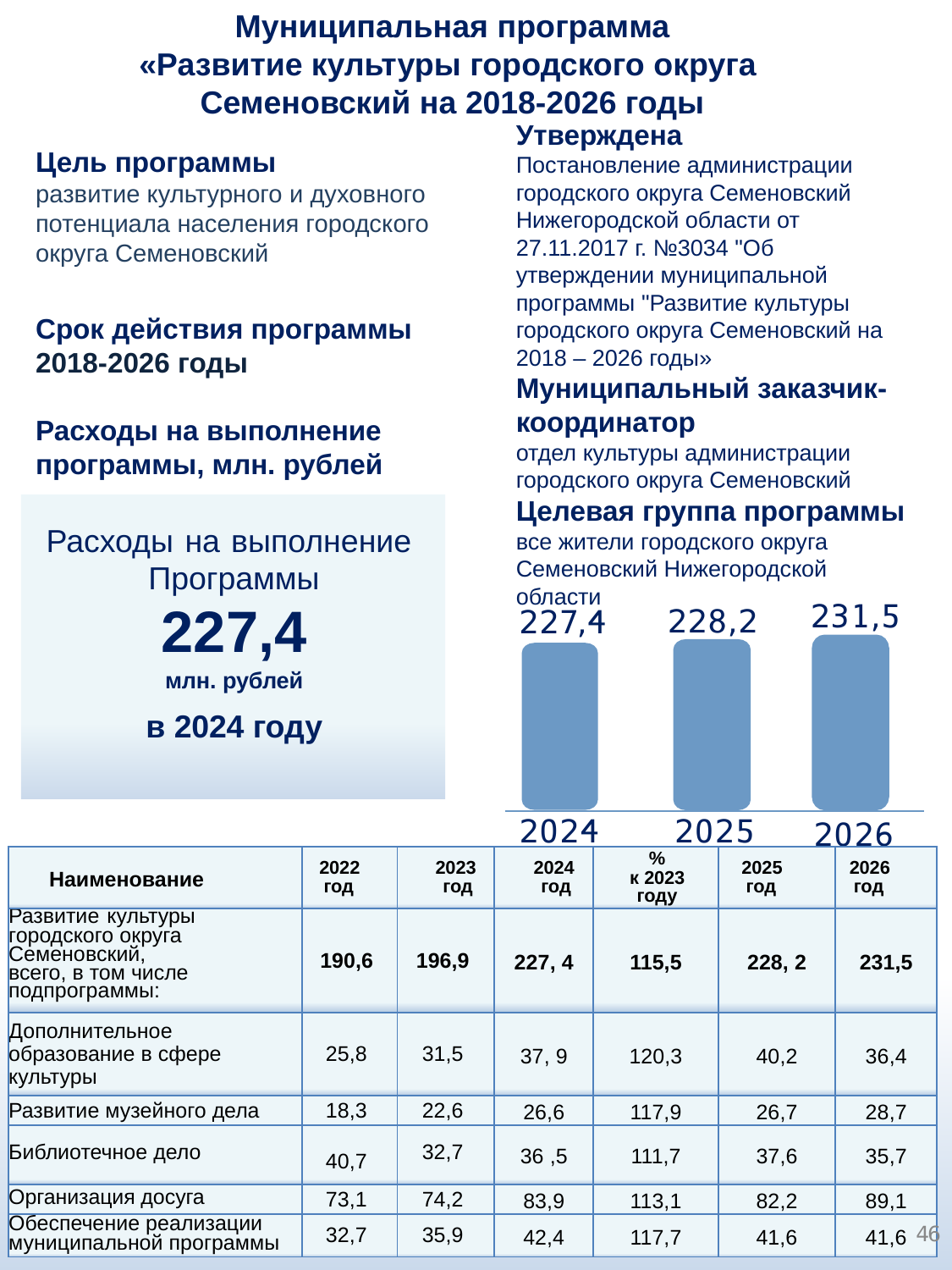

Муниципальная программа
«Развитие культуры городского округа
Семеновский на 2018-2026 годы
Цель программы
развитие культурного и духовного потенциала населения городского округа Семеновский
Срок действия программы
2018-2026 годы
Расходы на выполнение программы, млн. рублей

Утверждена
Постановление администрации городского округа Семеновский Нижегородской области от 27.11.2017 г. №3034 "Об утверждении муниципальной программы "Развитие культуры городского округа Семеновский на 2018 – 2026 годы»
Муниципальный заказчик-координатор
отдел культуры администрации городского округа Семеновский
Целевая группа программы
все жители городского округа Семеновский Нижегородской области

Расходы на выполнение
Программы
227,4
млн. рублей

в 2024 году
231,5
228,2
227,4

2024
2025
2026
| Наименование | 2022 год | 2023 год | 2024 год | % к 2023 году | 2025 год | 2026 год |
| --- | --- | --- | --- | --- | --- | --- |
| Развитие культуры городского округа Семеновский, всего, в том числе подпрограммы: | 190,6 | 196,9 | 227, 4 | 115,5 | 228, 2 | 231,5 |
| Дополнительное образование в сфере культуры | 25,8 | 31,5 | 37, 9 | 120,3 | 40,2 | 36,4 |
| Развитие музейного дела | 18,3 | 22,6 | 26,6 | 117,9 | 26,7 | 28,7 |
| Библиотечное дело | 40,7 | 32,7 | 36 ,5 | 111,7 | 37,6 | 35,7 |
| Организация досуга | 73,1 | 74,2 | 83,9 | 113,1 | 82,2 | 89,1 |
| Обеспечение реализации муниципальной программы | 32,7 | 35,9 | 42,4 | 117,7 | 41,6 | 41,6 |
46